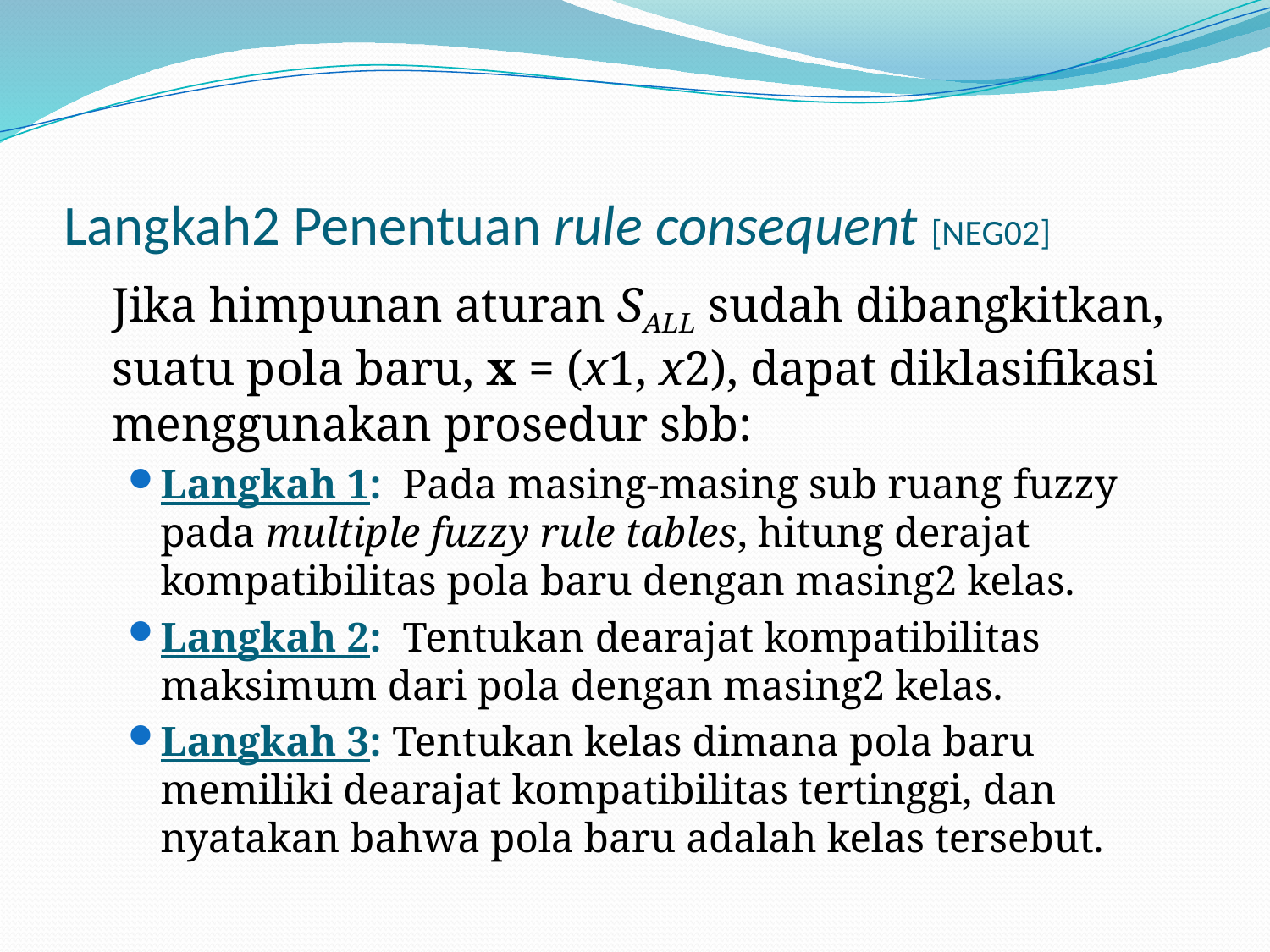

# Langkah2 Penentuan rule consequent [NEG02]
	Jika himpunan aturan SALL sudah dibangkitkan, suatu pola baru, x = (x1, x2), dapat diklasifikasi menggunakan prosedur sbb:
Langkah 1:  Pada masing-masing sub ruang fuzzy pada multiple fuzzy rule tables, hitung derajat kompatibilitas pola baru dengan masing2 kelas.
Langkah 2:  Tentukan dearajat kompatibilitas maksimum dari pola dengan masing2 kelas.
Langkah 3: Tentukan kelas dimana pola baru memiliki dearajat kompatibilitas tertinggi, dan nyatakan bahwa pola baru adalah kelas tersebut.